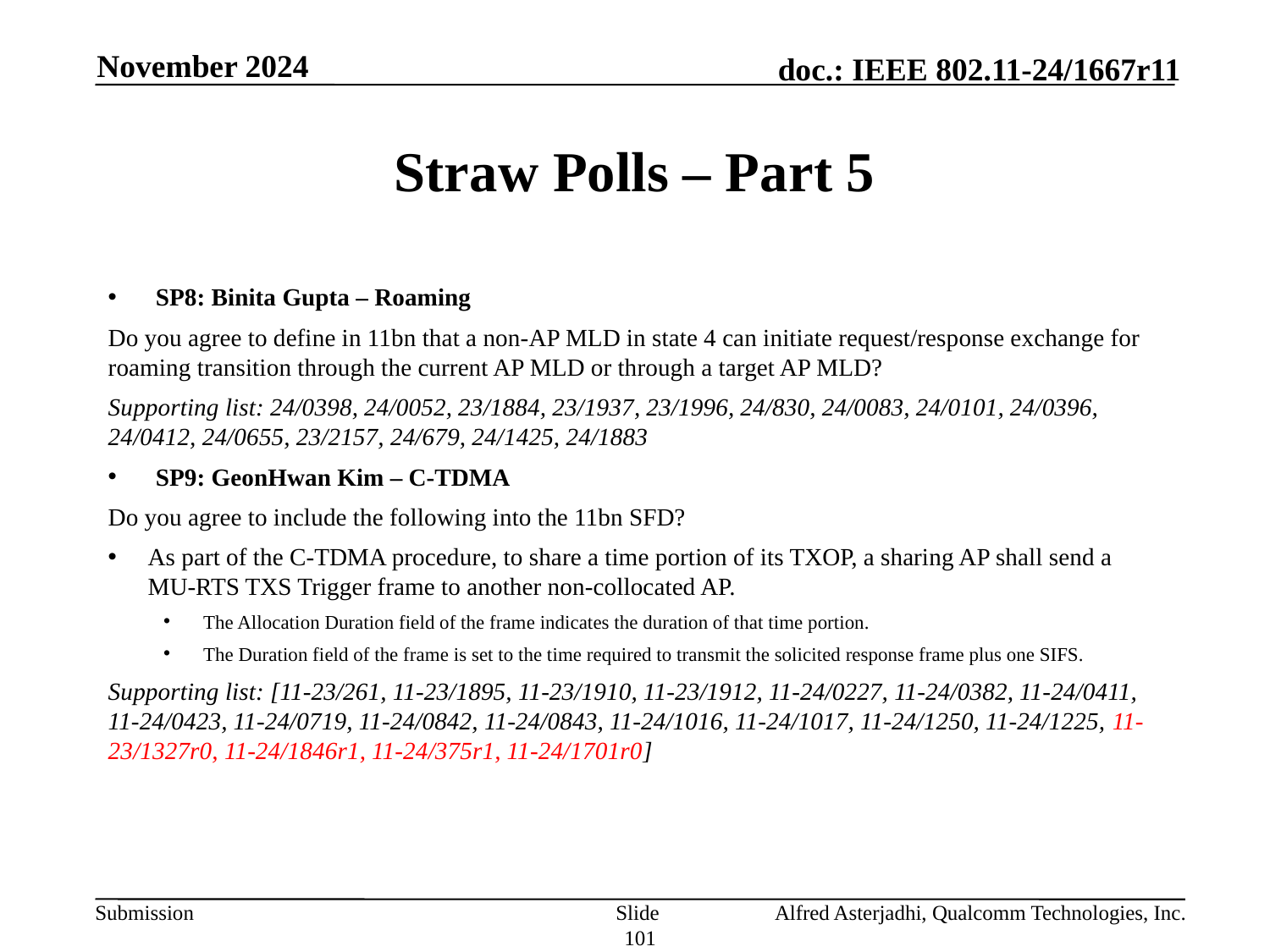

November 2024
# Straw Polls – Part 5
SP8: Binita Gupta – Roaming
Do you agree to define in 11bn that a non-AP MLD in state 4 can initiate request/response exchange for roaming transition through the current AP MLD or through a target AP MLD?
Supporting list: 24/0398, 24/0052, 23/1884, 23/1937, 23/1996, 24/830, 24/0083, 24/0101, 24/0396, 24/0412, 24/0655, 23/2157, 24/679, 24/1425, 24/1883
SP9: GeonHwan Kim – C-TDMA
Do you agree to include the following into the 11bn SFD?
As part of the C-TDMA procedure, to share a time portion of its TXOP, a sharing AP shall send a MU-RTS TXS Trigger frame to another non-collocated AP.
The Allocation Duration field of the frame indicates the duration of that time portion.
The Duration field of the frame is set to the time required to transmit the solicited response frame plus one SIFS.
Supporting list: [11-23/261, 11-23/1895, 11-23/1910, 11-23/1912, 11-24/0227, 11-24/0382, 11-24/0411, 11-24/0423, 11-24/0719, 11-24/0842, 11-24/0843, 11-24/1016, 11-24/1017, 11-24/1250, 11-24/1225, 11-23/1327r0, 11-24/1846r1, 11-24/375r1, 11-24/1701r0]
Slide 101
Alfred Asterjadhi, Qualcomm Technologies, Inc.